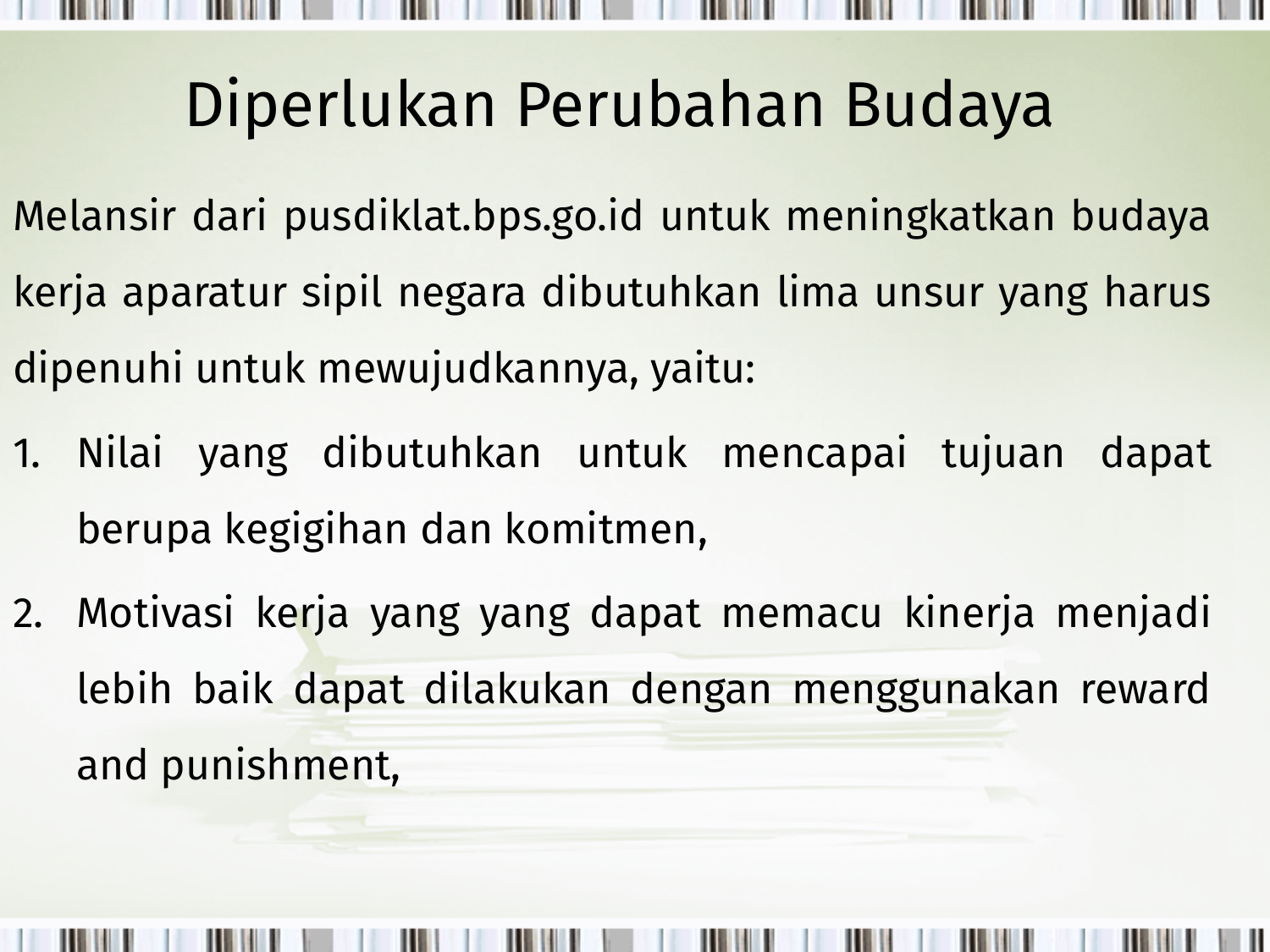

# Diperlukan Perubahan Budaya
Melansir dari pusdiklat.bps.go.id untuk meningkatkan budaya kerja aparatur sipil negara dibutuhkan lima unsur yang harus dipenuhi untuk mewujudkannya, yaitu:
Nilai yang dibutuhkan untuk mencapai tujuan dapat berupa kegigihan dan komitmen,
Motivasi kerja yang yang dapat memacu kinerja menjadi lebih baik dapat dilakukan dengan menggunakan reward and punishment,